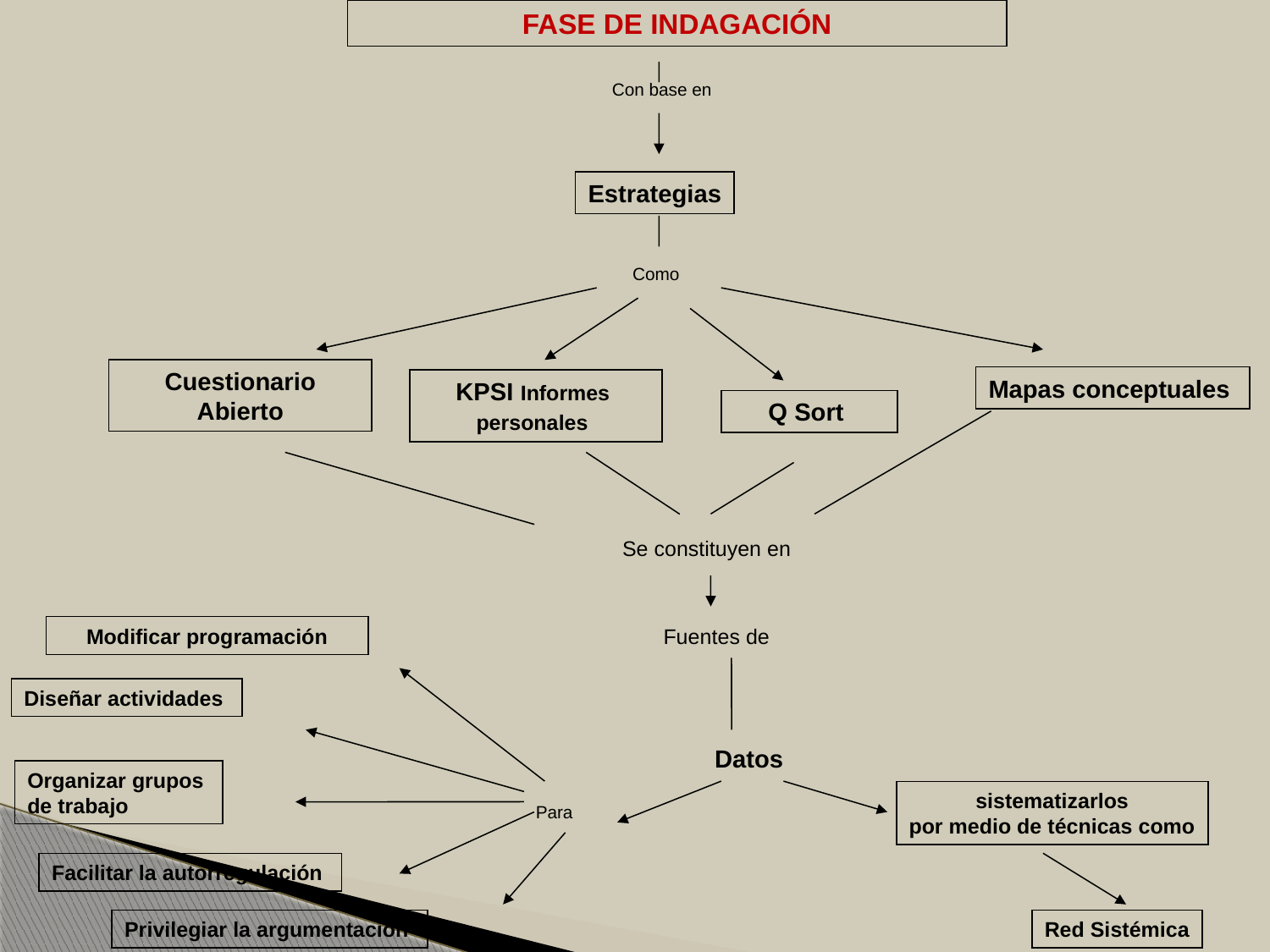

FASE DE INDAGACIÓN

Con base en

Estrategias

Como

Cuestionario
 Abierto
Mapas conceptuales
KPSI Informes
personales
Q Sort

Se constituyen en

Modificar programación
Fuentes de

Diseñar actividades

Datos
Organizar grupos
de trabajo

sistematizarlos
por medio de técnicas como

Para

Facilitar la autorregulación

Privilegiar la argumentación
Red Sistémica